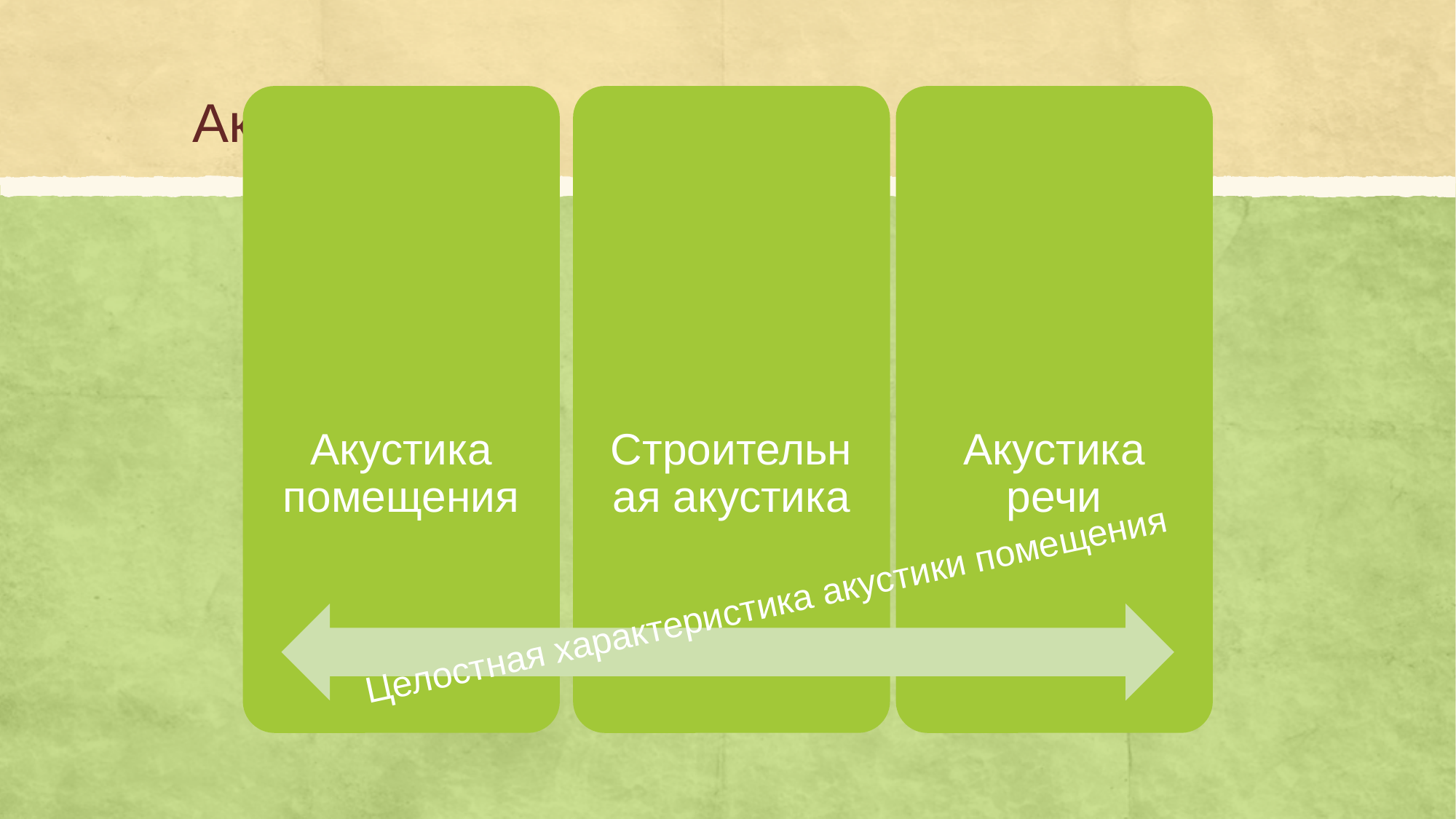

# Акустика
Акустика помещения
Строительная акустика
Акустика речи
Целостная характеристика акустики помещения